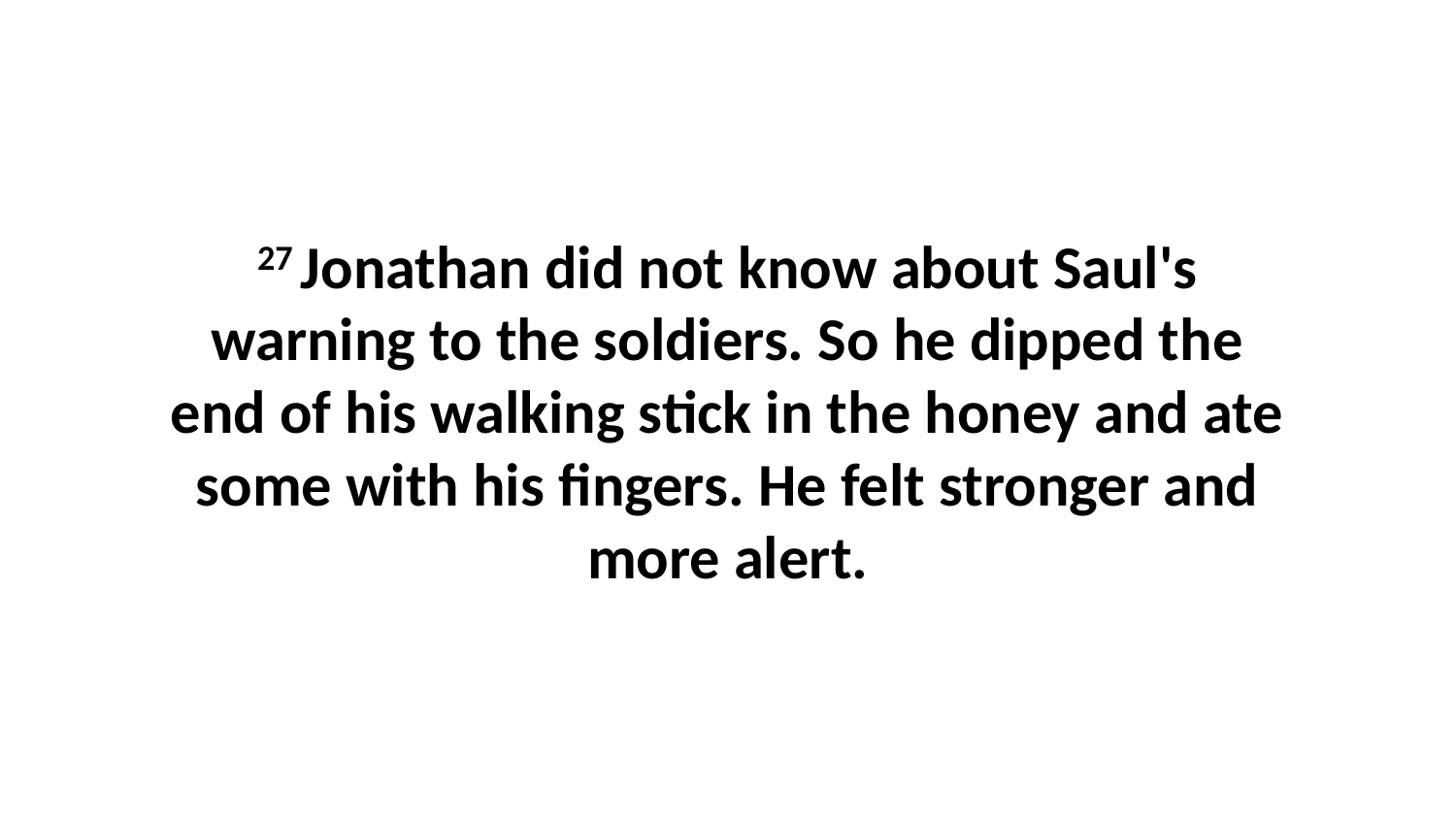

27 Jonathan did not know about Saul's warning to the soldiers. So he dipped the end of his walking stick in the honey and ate some with his fingers. He felt stronger and more alert.